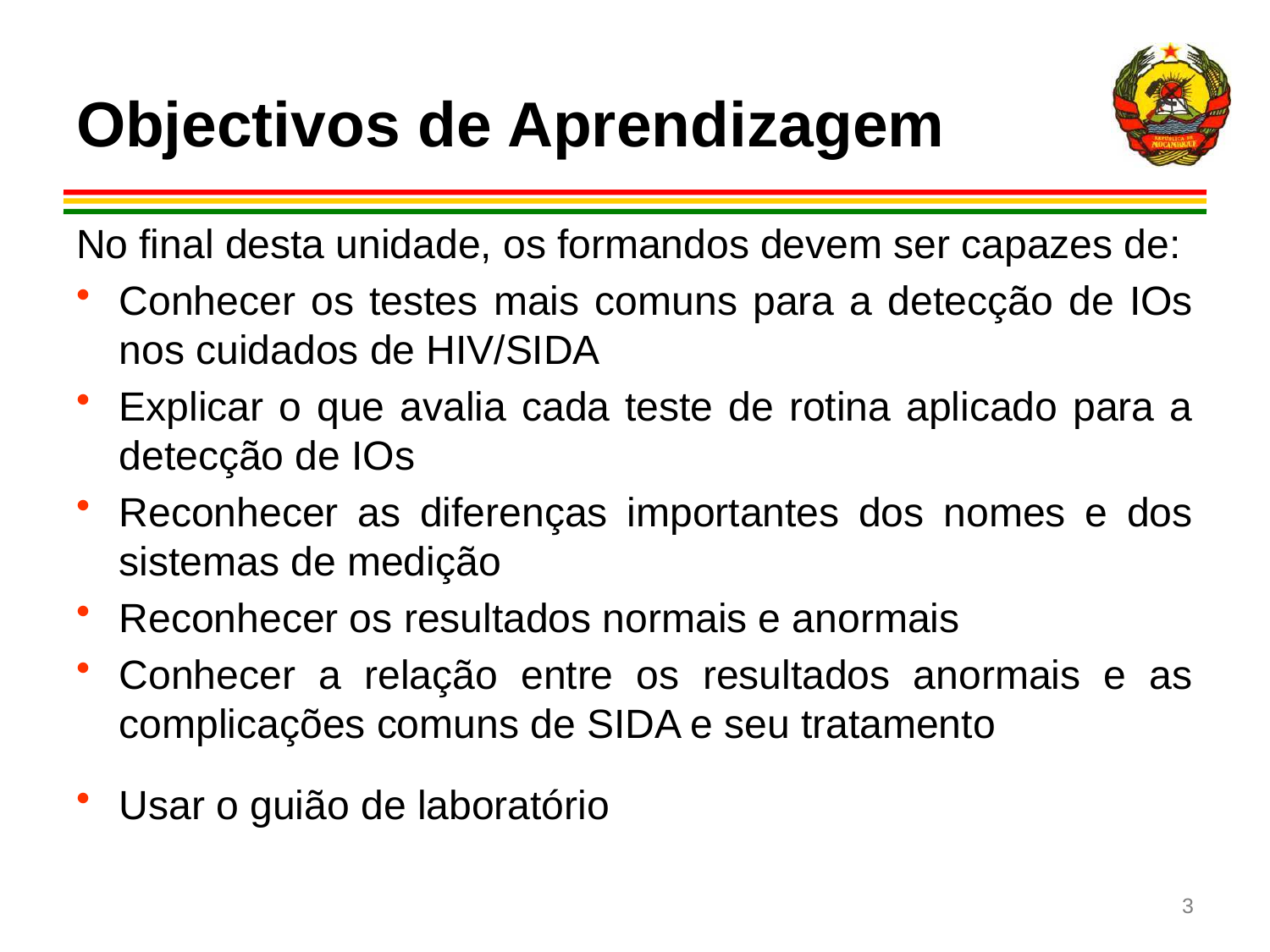

# Objectivos de Aprendizagem
No final desta unidade, os formandos devem ser capazes de:
Conhecer os testes mais comuns para a detecção de IOs nos cuidados de HIV/SIDA
Explicar o que avalia cada teste de rotina aplicado para a detecção de IOs
Reconhecer as diferenças importantes dos nomes e dos sistemas de medição
Reconhecer os resultados normais e anormais
Conhecer a relação entre os resultados anormais e as complicações comuns de SIDA e seu tratamento
Usar o guião de laboratório